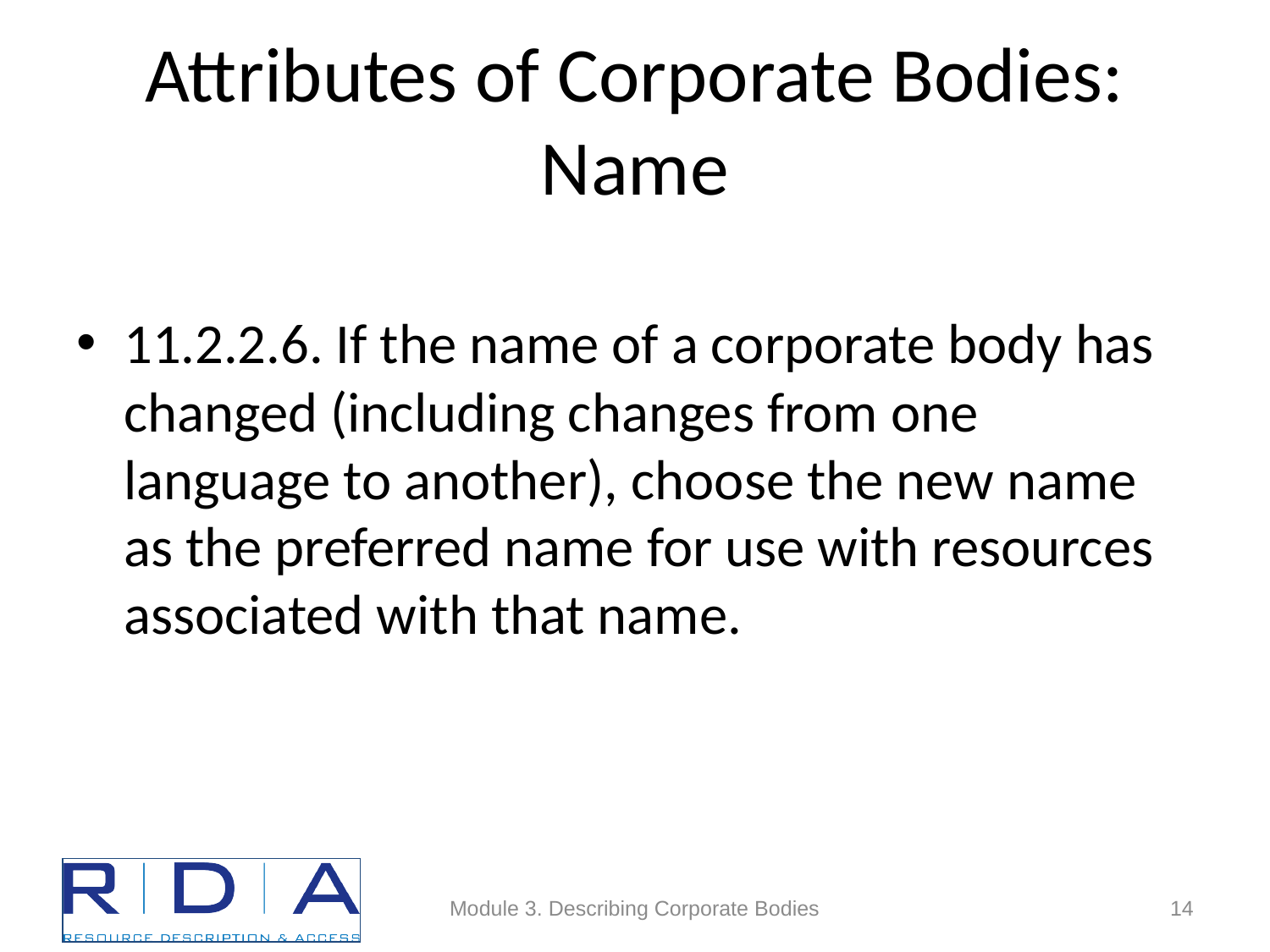

# Attributes of Corporate Bodies: Name

11.2.2.6. If the name of a corporate body has changed (including changes from one language to another), choose the new name as the preferred name for use with resources associated with that name.
Module 3. Describing Corporate Bodies
14